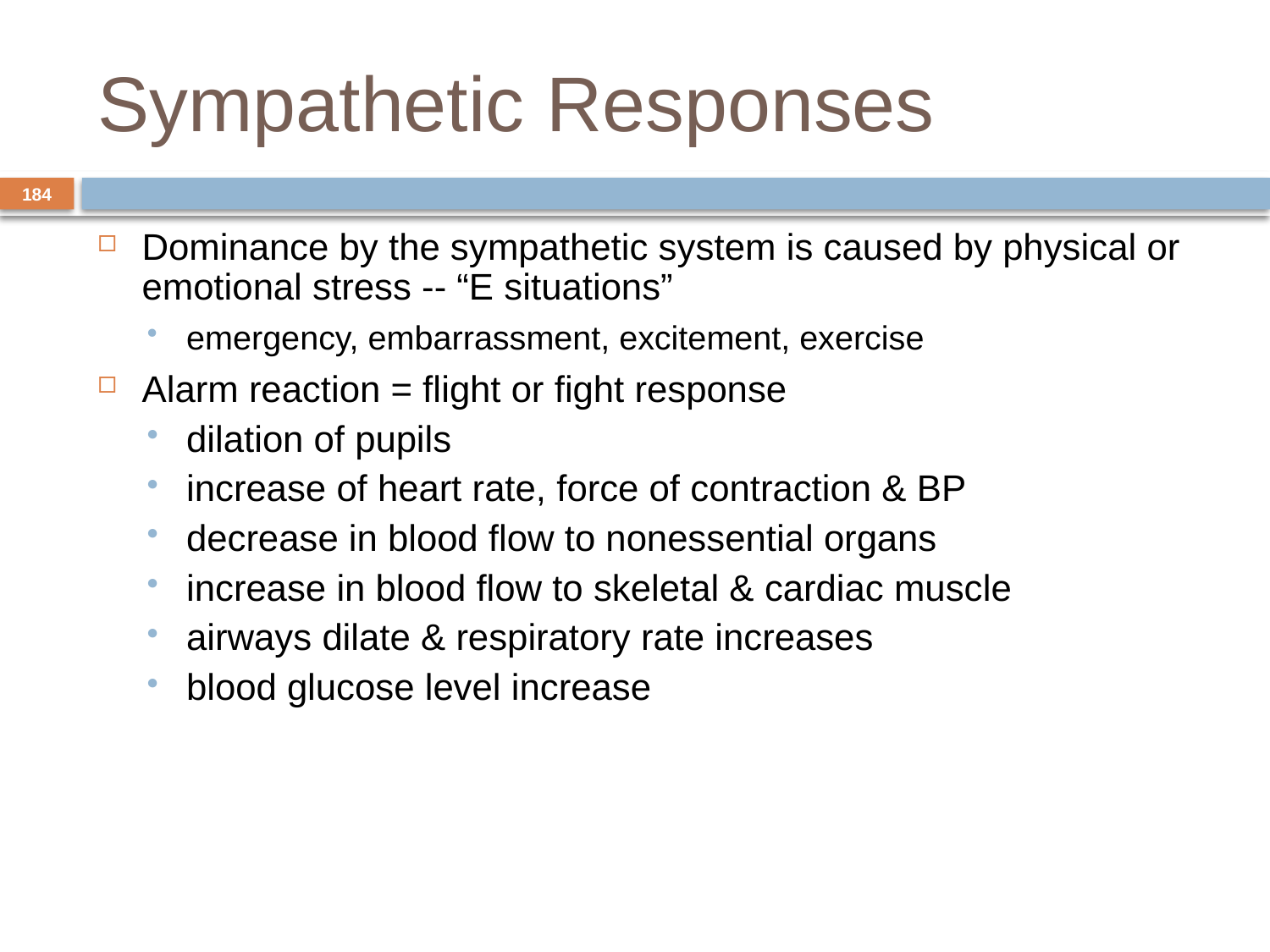

# Sympathetic Responses
184
Dominance by the sympathetic system is caused by physical or emotional stress -- “E situations”
emergency, embarrassment, excitement, exercise
Alarm reaction = flight or fight response
dilation of pupils
increase of heart rate, force of contraction & BP
decrease in blood flow to nonessential organs
increase in blood flow to skeletal & cardiac muscle
airways dilate & respiratory rate increases
blood glucose level increase